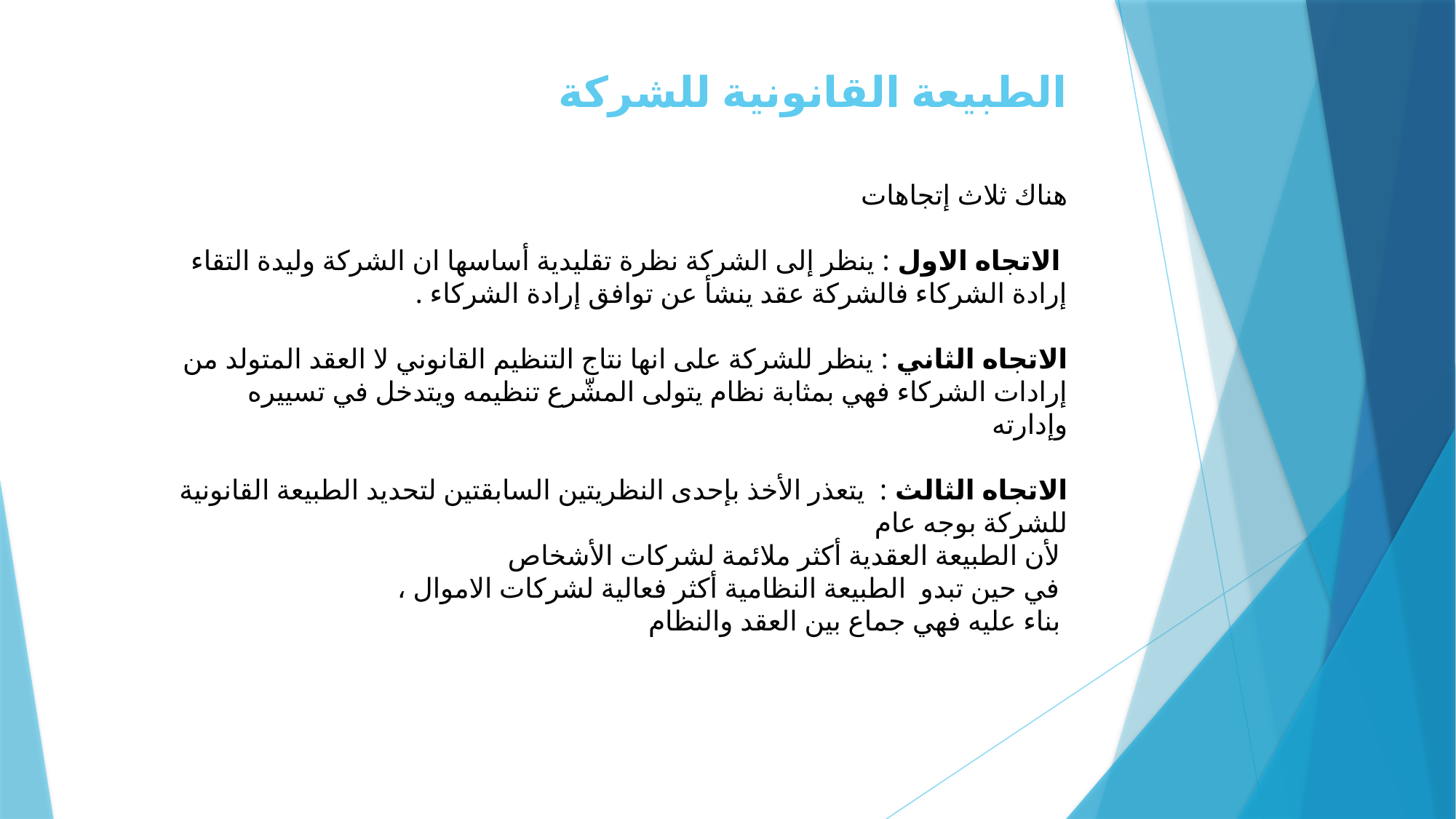

# الطبيعة القانونية للشركة
هناك ثلاث إتجاهات
 الاتجاه الاول : ينظر إلى الشركة نظرة تقليدية أساسها ان الشركة وليدة التقاء إرادة الشركاء فالشركة عقد ينشأ عن توافق إرادة الشركاء .
الاتجاه الثاني : ينظر للشركة على انها نتاج التنظيم القانوني لا العقد المتولد من إرادات الشركاء فهي بمثابة نظام يتولى المشّرع تنظيمه ويتدخل في تسييره وإدارته
الاتجاه الثالث :  يتعذر الأخذ بإحدى النظريتين السابقتين لتحديد الطبيعة القانونية للشركة بوجه عام
 لأن الطبيعة العقدية أكثر ملائمة لشركات الأشخاص
في حين تبدو  الطبيعة النظامية أكثر فعالية لشركات الاموال ،
 بناء عليه فهي جماع بين العقد والنظام